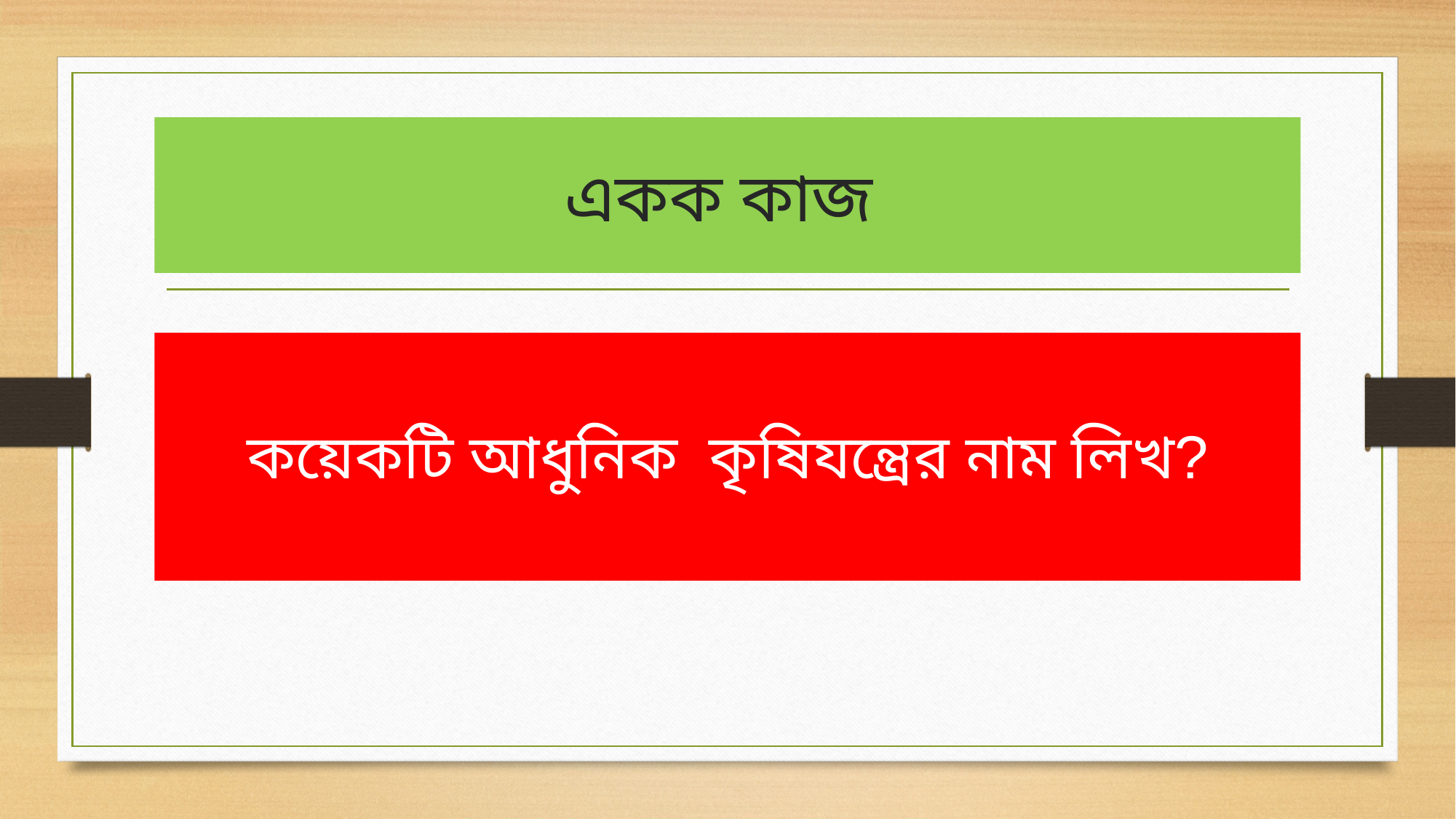

# একক কাজ

কয়েকটি আধুনিক  কৃষিযন্ত্রের নাম লিখ?